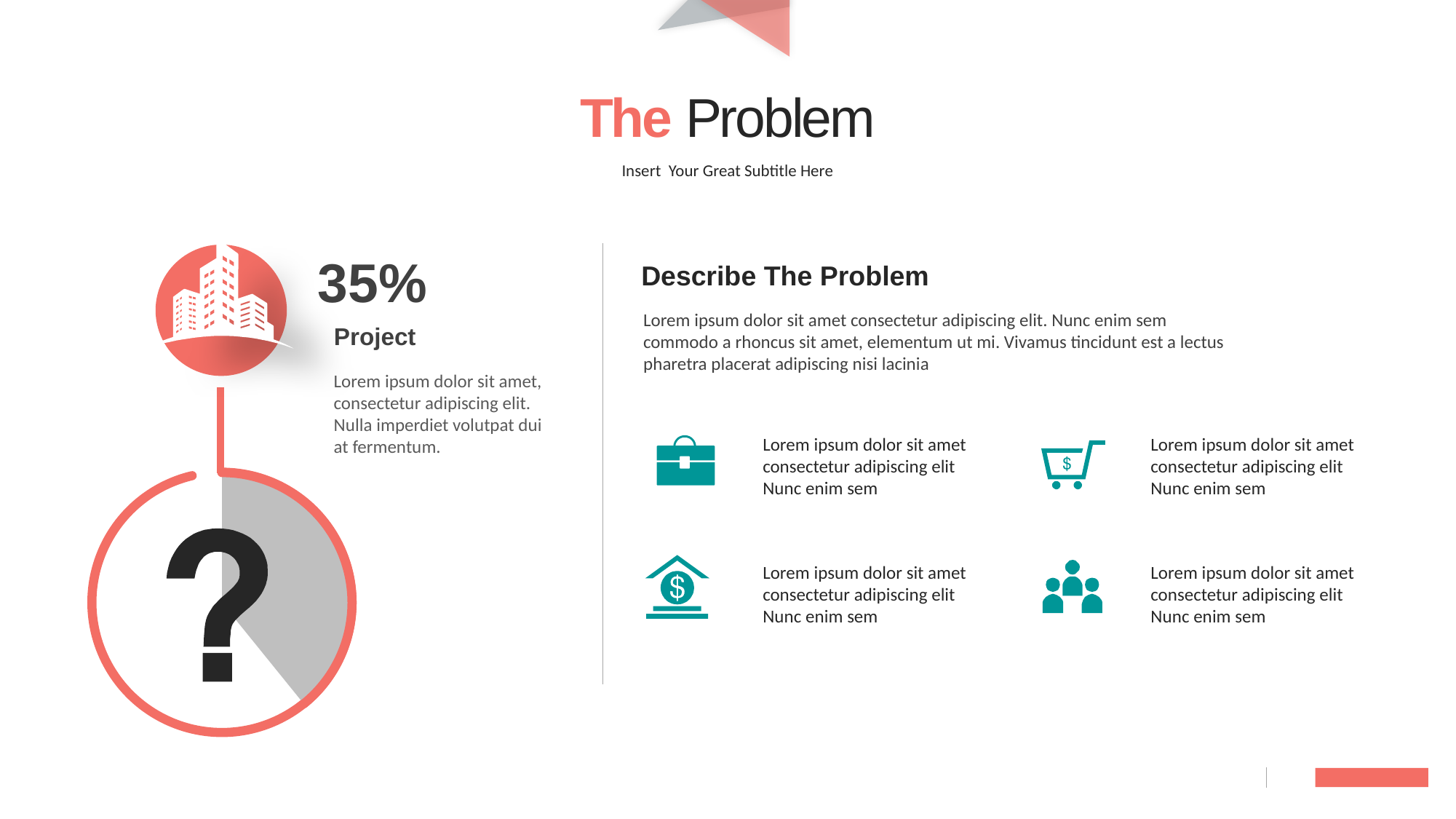

The Problem
Insert  Your Great Subtitle Here
Describe The Problem

35%

Lorem ipsum dolor sit amet consectetur adipiscing elit. Nunc enim sem commodo a rhoncus sit amet, elementum ut mi. Vivamus tincidunt est a lectus pharetra placerat adipiscing nisi lacinia
Project
Lorem ipsum dolor sit amet, consectetur adipiscing elit. Nulla imperdiet volutpat dui at fermentum.
Lorem ipsum dolor sit amet consectetur adipiscing elit Nunc enim sem
Lorem ipsum dolor sit amet consectetur adipiscing elit Nunc enim sem

Lorem ipsum dolor sit amet consectetur adipiscing elit Nunc enim sem
Lorem ipsum dolor sit amet consectetur adipiscing elit Nunc enim sem

25